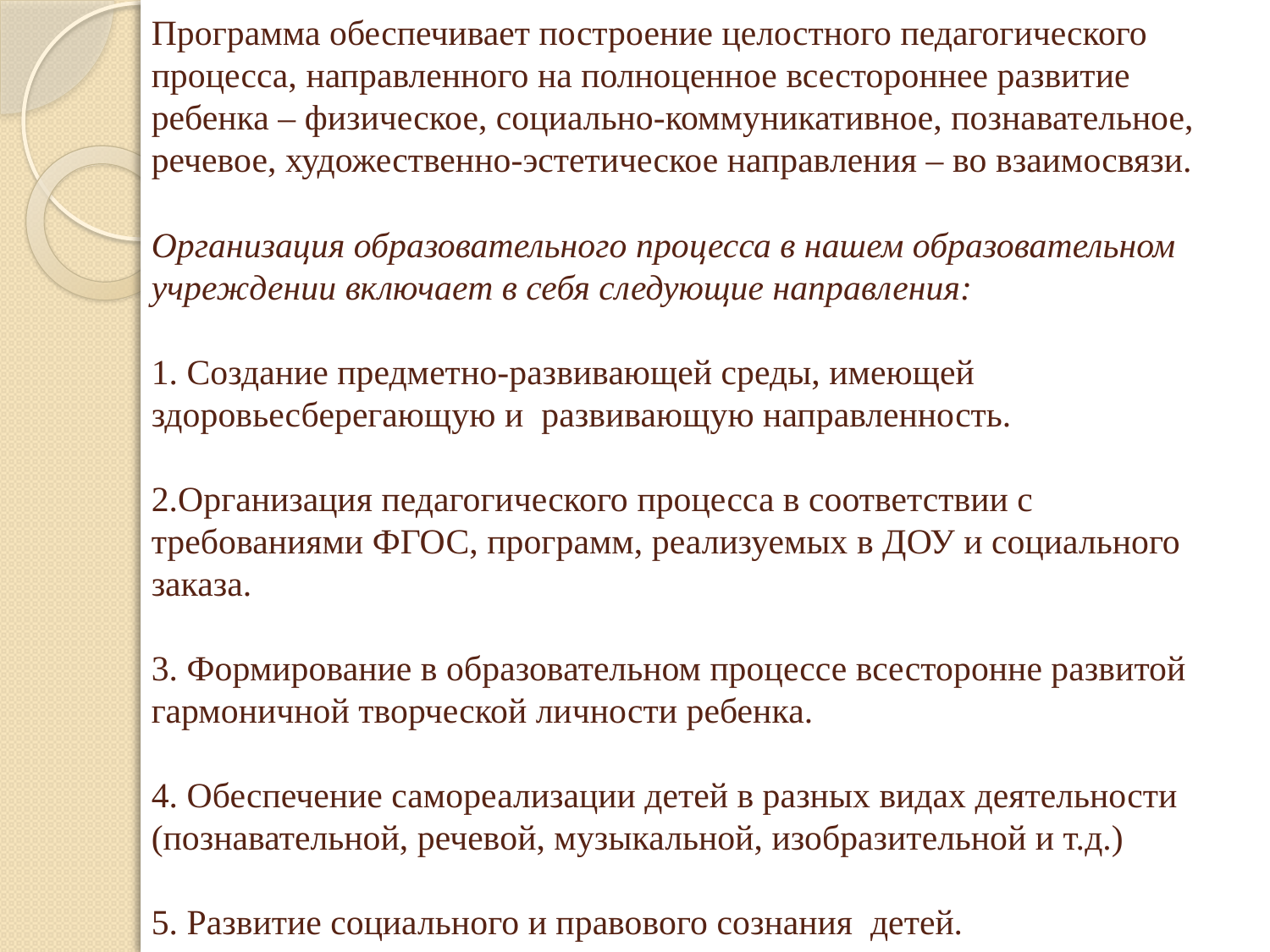

# Программа обеспечивает построение целостного педагогического процесса, направленного на полноценное всестороннее развитие ребенка – физическое, социально-коммуникативное, познавательное, речевое, художественно-эстетическое направления – во взаимосвязи. Организация образовательного процесса в нашем образовательном учреждении включает в себя следующие направления: 1. Создание предметно-развивающей среды, имеющей здоровьесберегающую и  развивающую направленность. 2.Организация педагогического процесса в соответствии с требованиями ФГОС, программ, реализуемых в ДОУ и социального заказа. 3. Формирование в образовательном процессе всесторонне развитой гармоничной творческой личности ребенка. 4. Обеспечение самореализации детей в разных видах деятельности (познавательной, речевой, музыкальной, изобразительной и т.д.) 5. Развитие социального и правового сознания  детей.